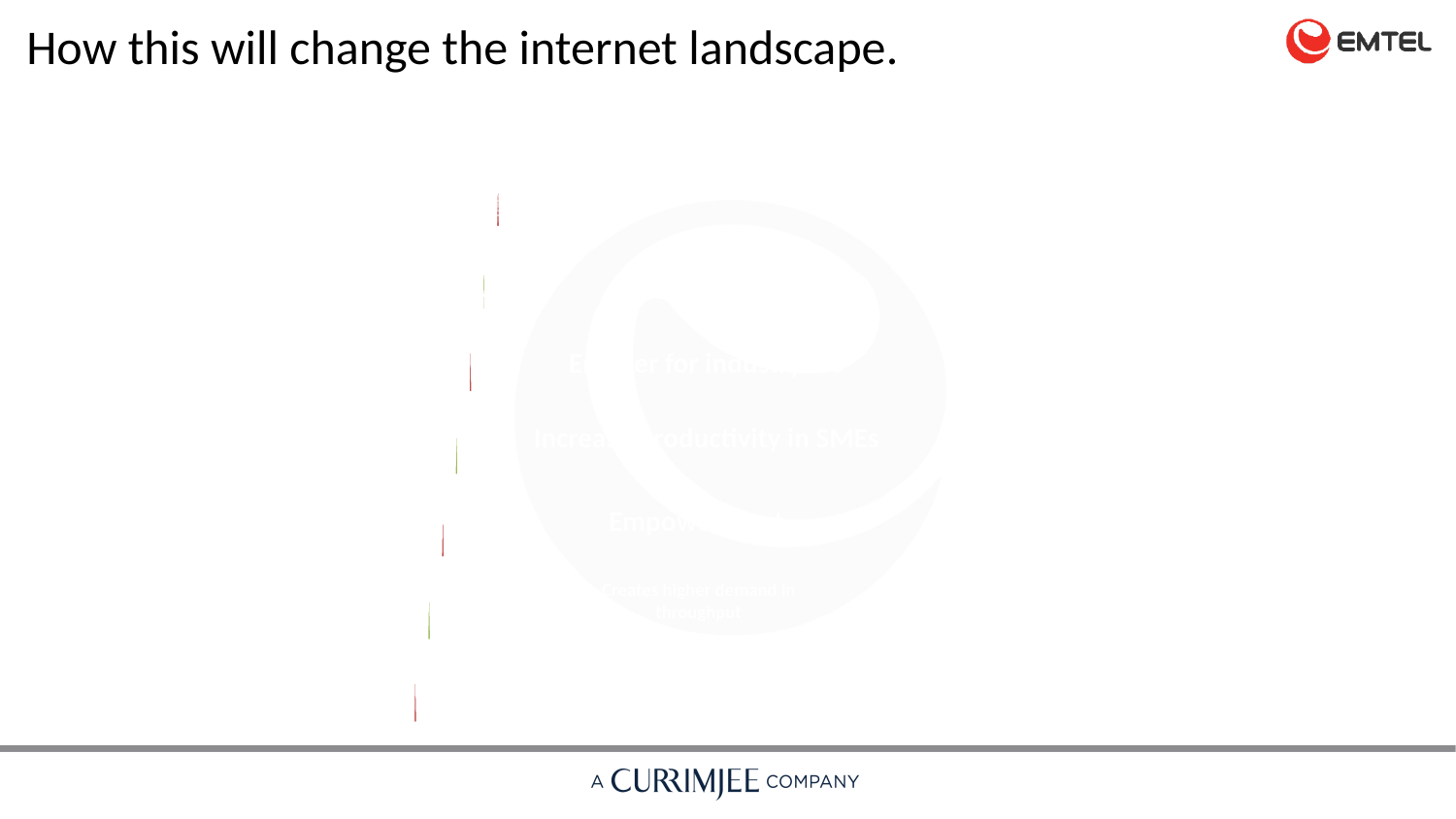

How this will change the internet landscape.
Confirm the islands as major ICT hubs
Enabler for industry 4.0

Increase productivity in SMEs

Empowerment

Creates higher demand in throughput

Low
Prices